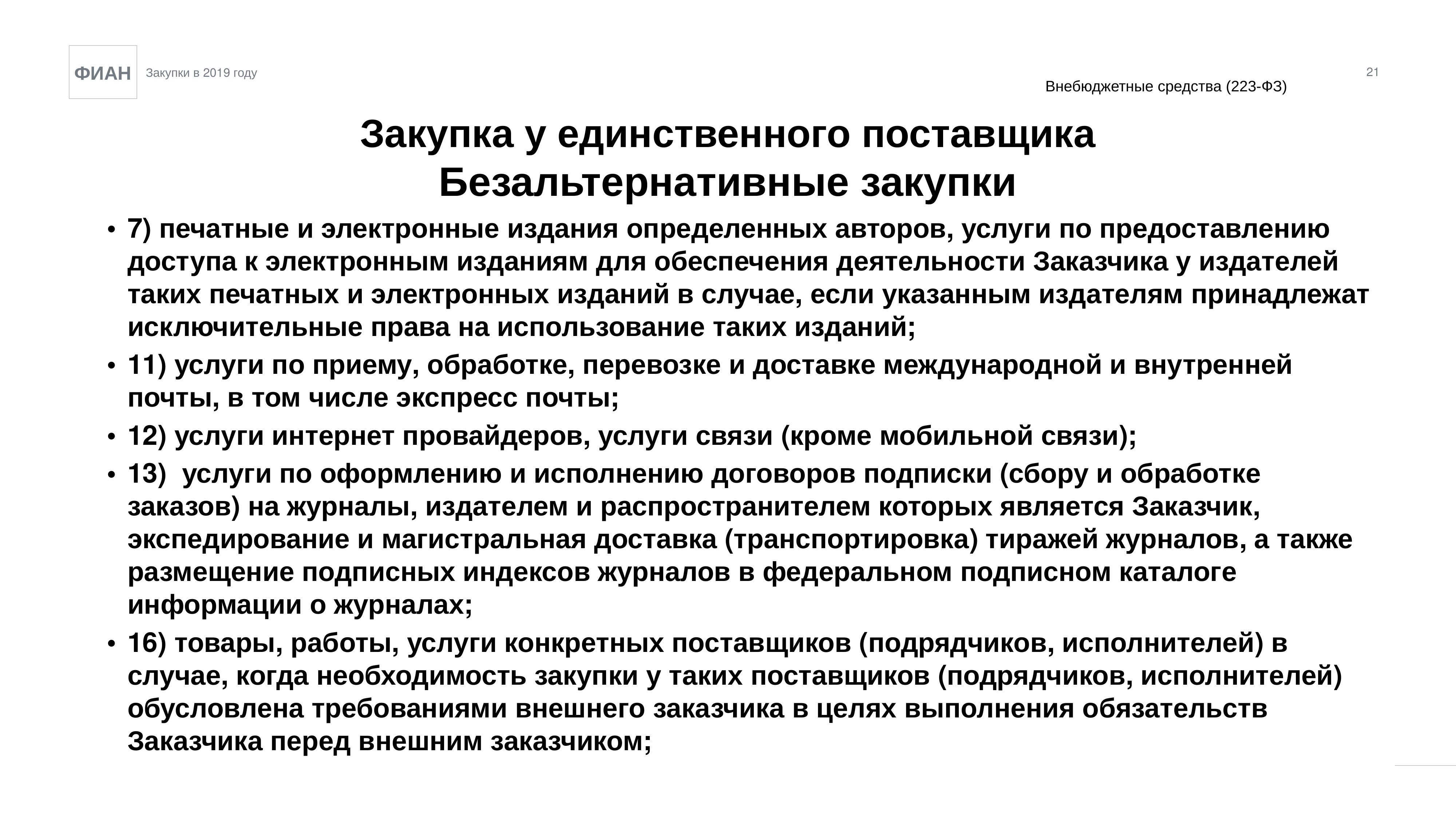

21
Внебюджетные средства (223-ФЗ)
Закупка у единственного поставщика
Безальтернативные закупки
7) печатные и электронные издания определенных авторов, услуги по предоставлению доступа к электронным изданиям для обеспечения деятельности Заказчика у издателей таких печатных и электронных изданий в случае, если указанным издателям принадлежат исключительные права на использование таких изданий;
11) услуги по приему, обработке, перевозке и доставке международной и внутренней почты, в том числе экспресс почты;
12) услуги интернет провайдеров, услуги связи (кроме мобильной связи);
13)  услуги по оформлению и исполнению договоров подписки (сбору и обработке заказов) на журналы, издателем и распространителем которых является Заказчик, экспедирование и магистральная доставка (транспортировка) тиражей журналов, а также размещение подписных индексов журналов в федеральном подписном каталоге информации о журналах;
16) товары, работы, услуги конкретных поставщиков (подрядчиков, исполнителей) в случае, когда необходимость закупки у таких поставщиков (подрядчиков, исполнителей) обусловлена требованиями внешнего заказчика в целях выполнения обязательств Заказчика перед внешним заказчиком;